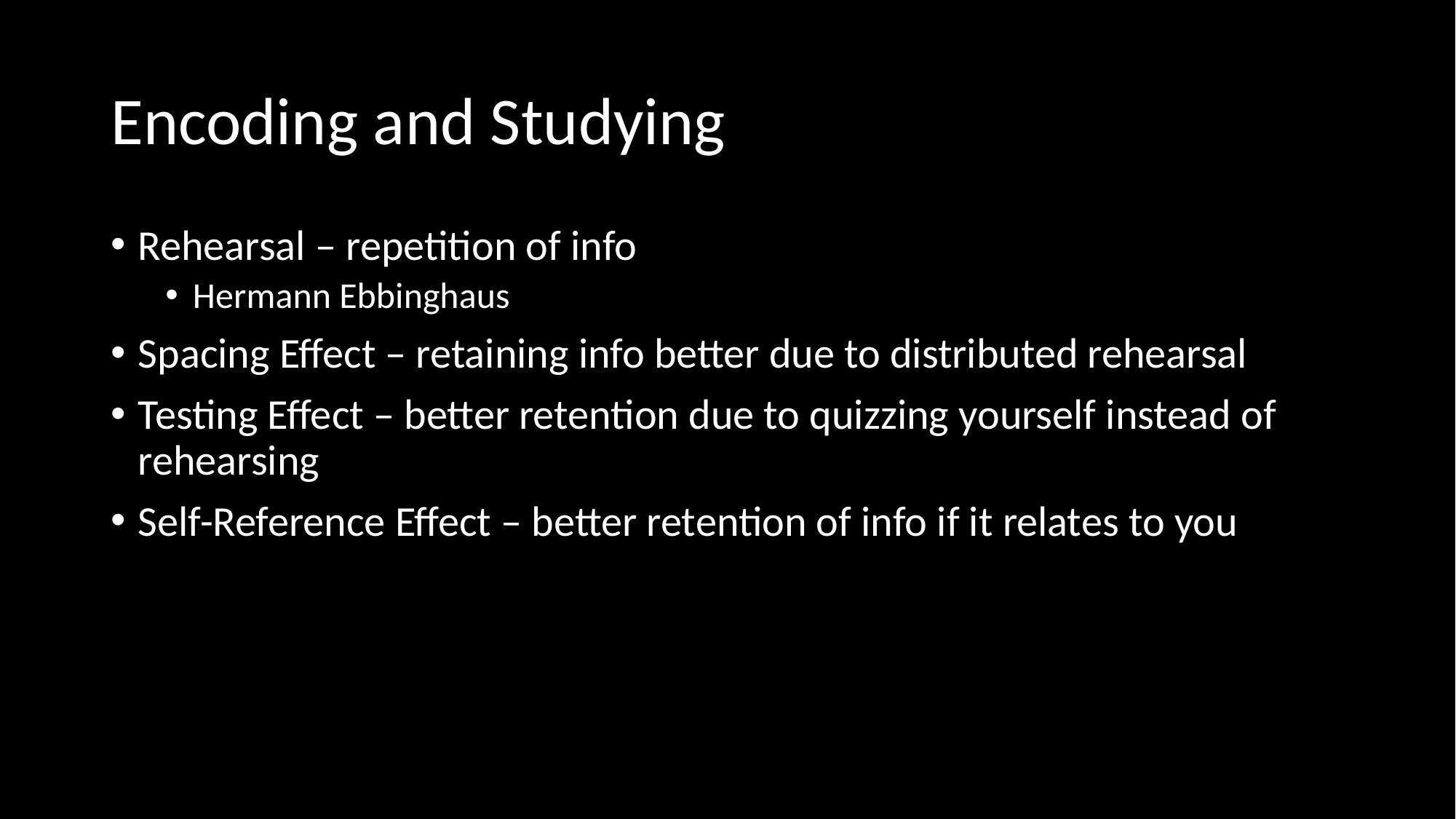

# Encoding and Studying
Rehearsal – repetition of info
Hermann Ebbinghaus
Spacing Effect – retaining info better due to distributed rehearsal
Testing Effect – better retention due to quizzing yourself instead of rehearsing
Self-Reference Effect – better retention of info if it relates to you